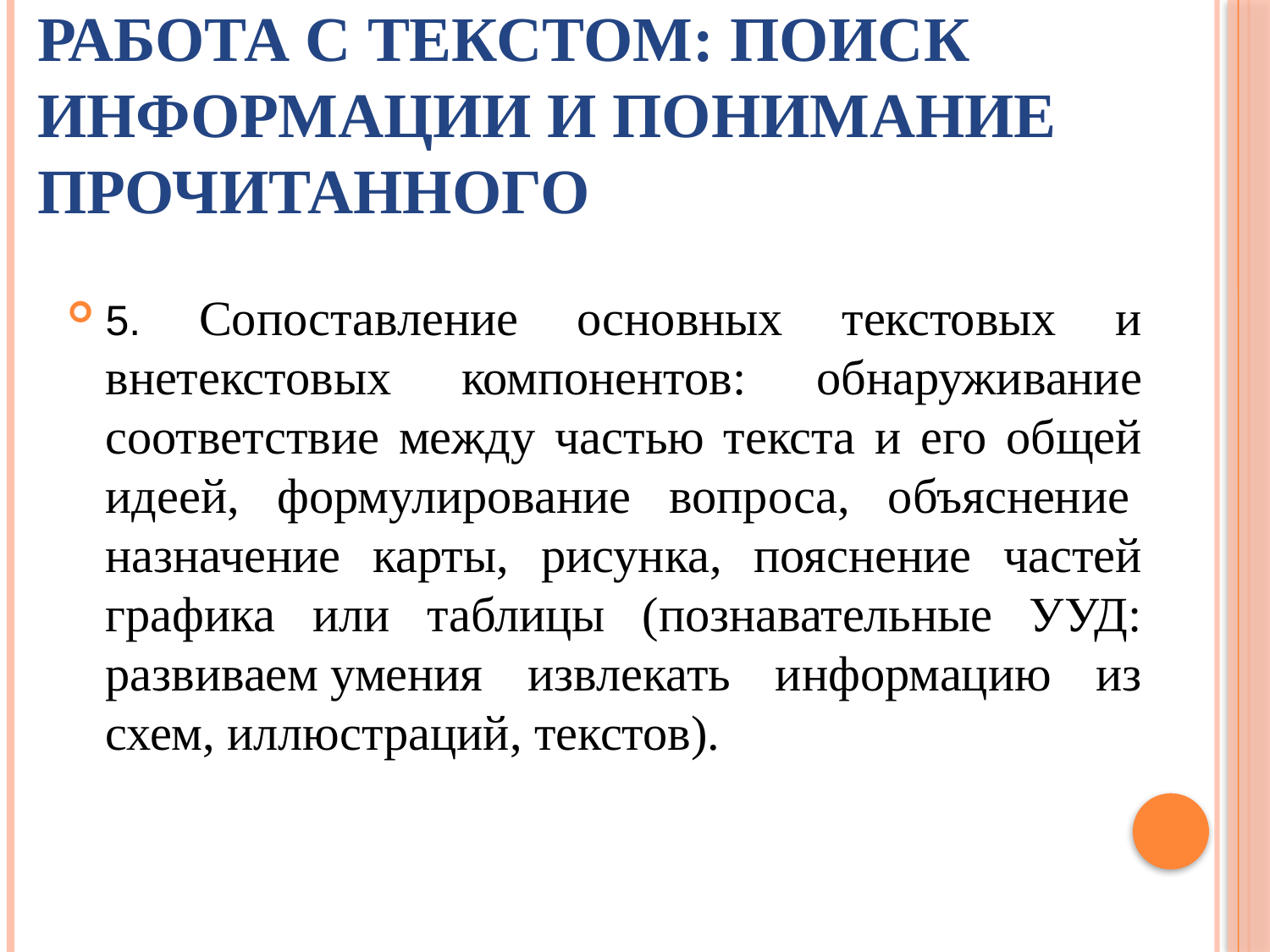

# Работа с текстом: поиск информации и понимание прочитанного
5. Сопоставление основных текстовых и внетекстовых компонентов: обнаруживание соответствие между частью текста и его общей идеей, формулирование вопроса, объяснение  назначение карты, рисунка, пояснение частей графика или таблицы (познавательные УУД: развиваем умения извлекать информацию из схем, иллюстраций, текстов).